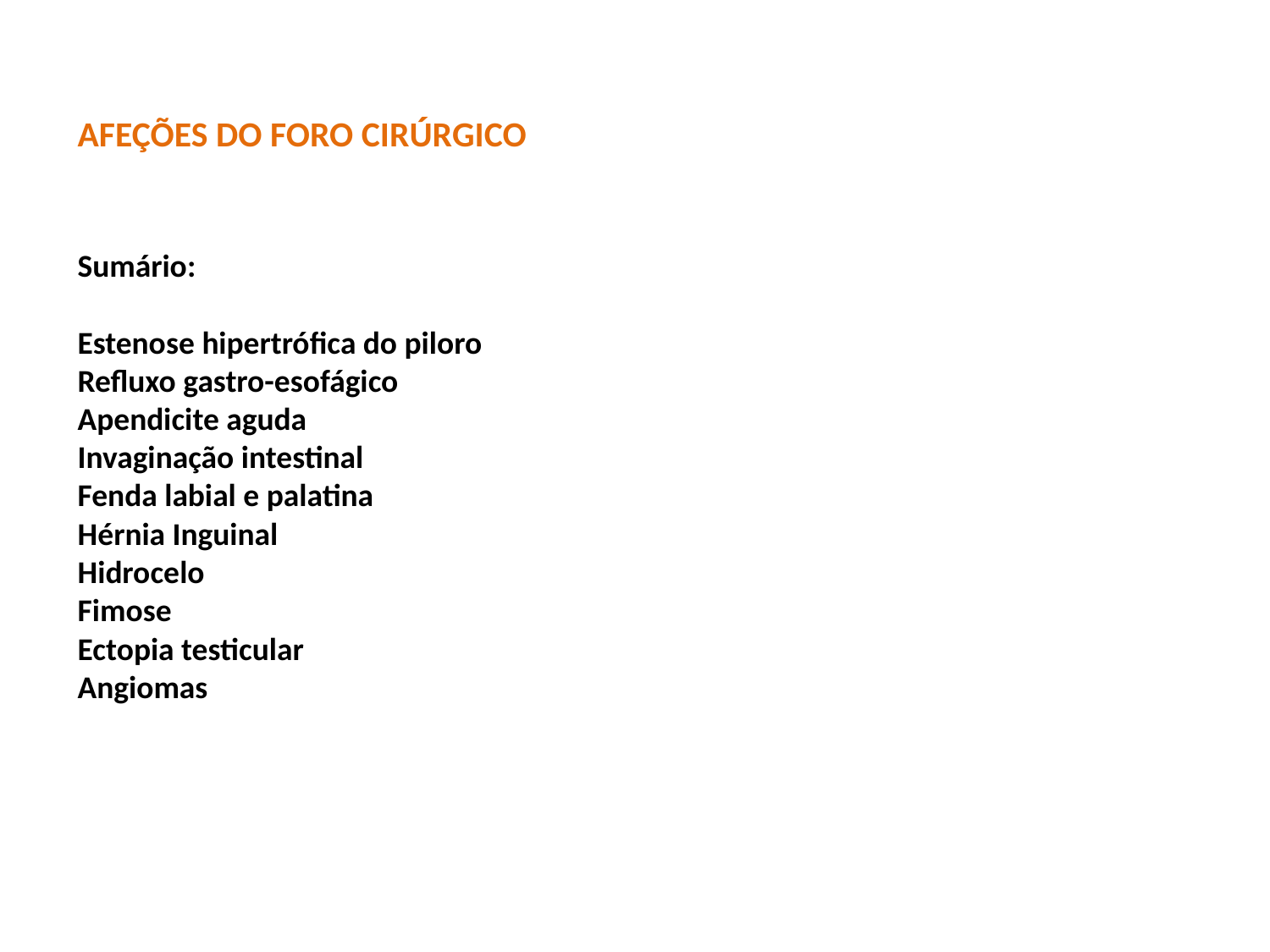

# AFEÇÕES DO FORO CIRÚRGICO

Sumário:

Estenose hipertrófica do piloro
Refluxo gastro-esofágico
Apendicite aguda
Invaginação intestinal
Fenda labial e palatina
Hérnia Inguinal
Hidrocelo
Fimose
Ectopia testicular
Angiomas